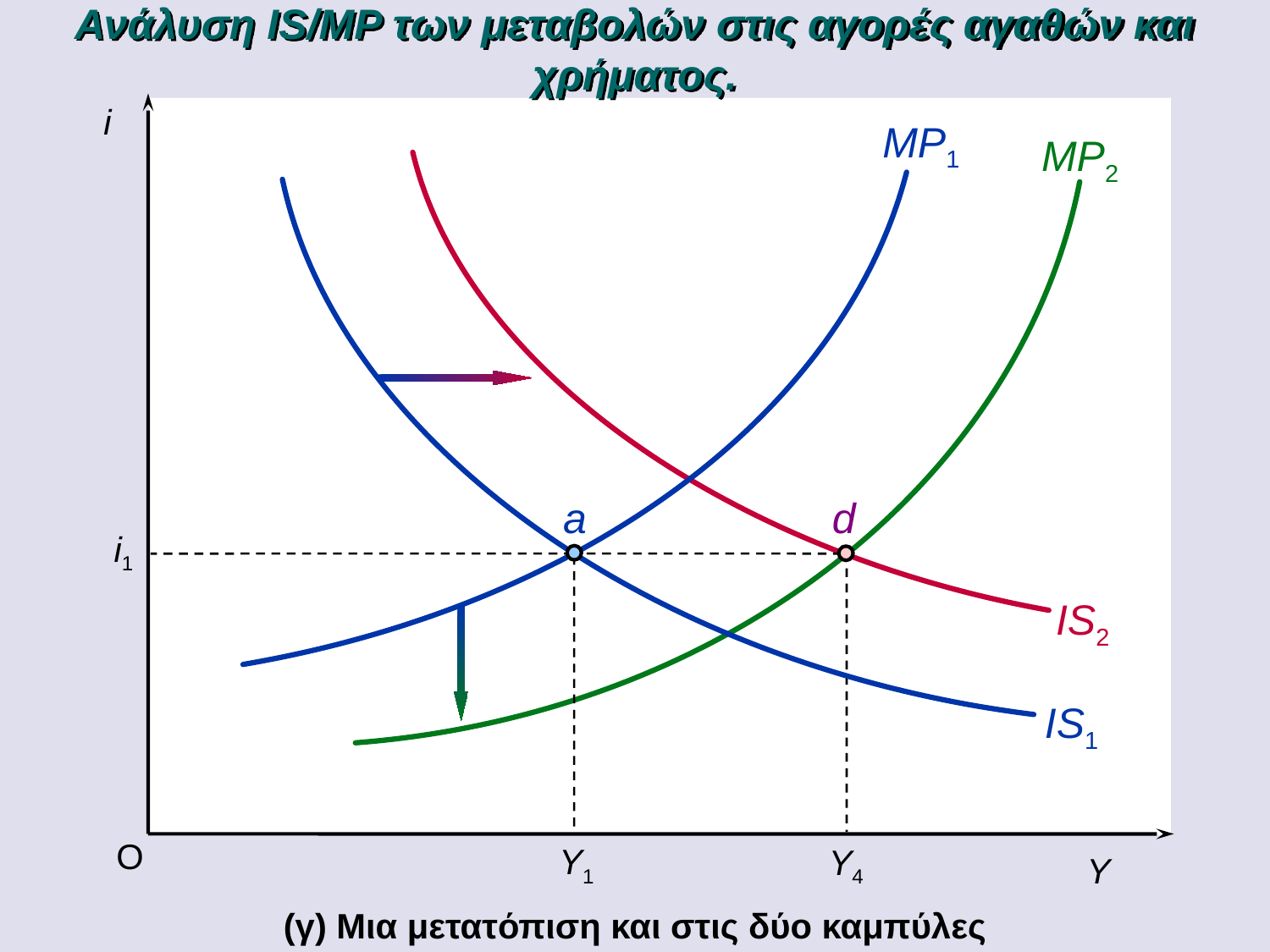

Ανάλυση IS/MP των μεταβολών στις αγορές αγαθών και χρήματος.

MP2

IS2
i

MP1
d
a
i1

Y4

IS1
O
Y1

Y
(γ) Μια μετατόπιση και στις δύο καμπύλες